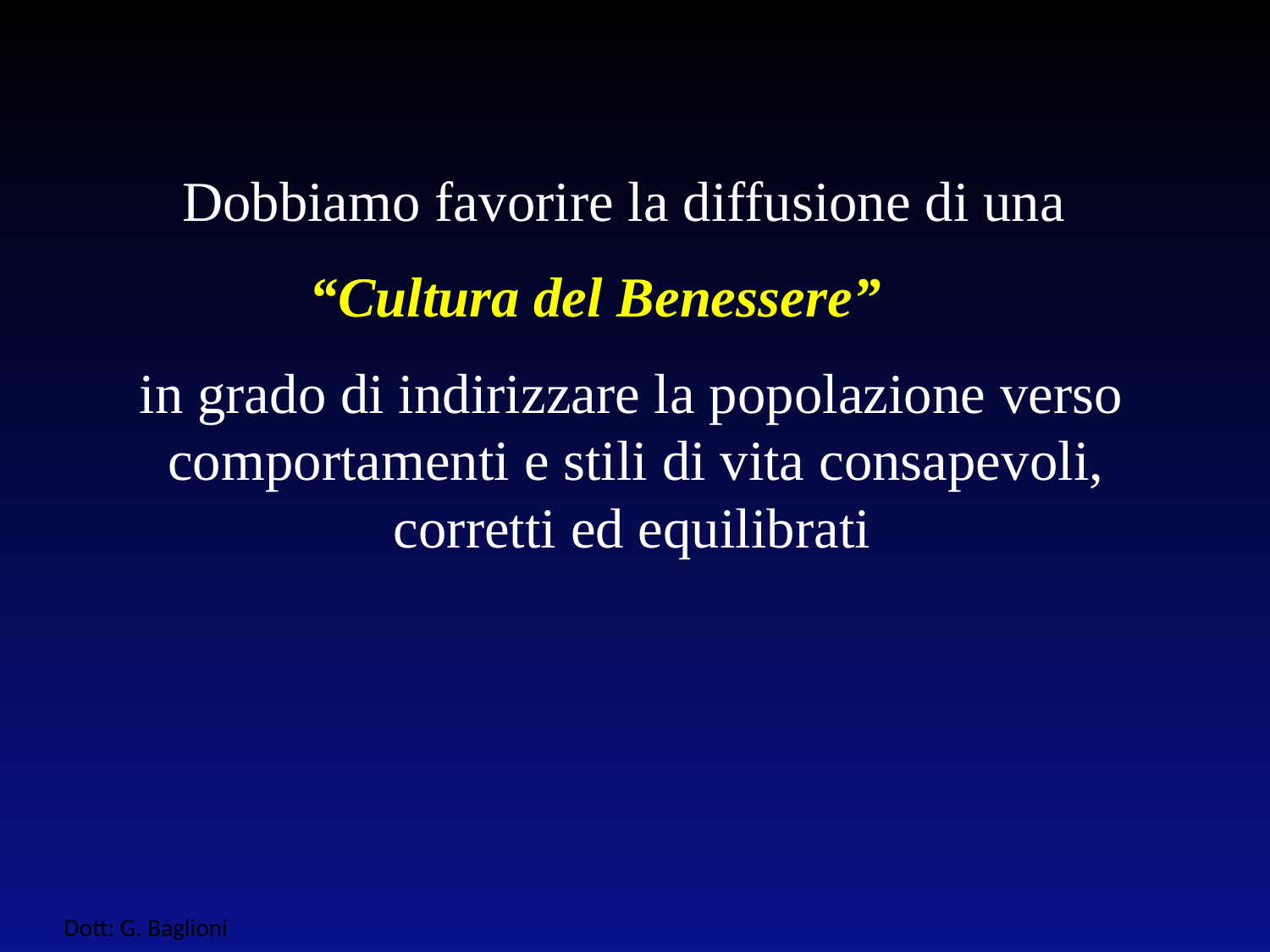

Dobbiamo favorire la diffusione di una
            “Cultura del Benessere”
in grado di indirizzare la popolazione verso   comportamenti e stili di vita consapevoli,  		corretti ed equilibrati

Dott: G. Baglioni